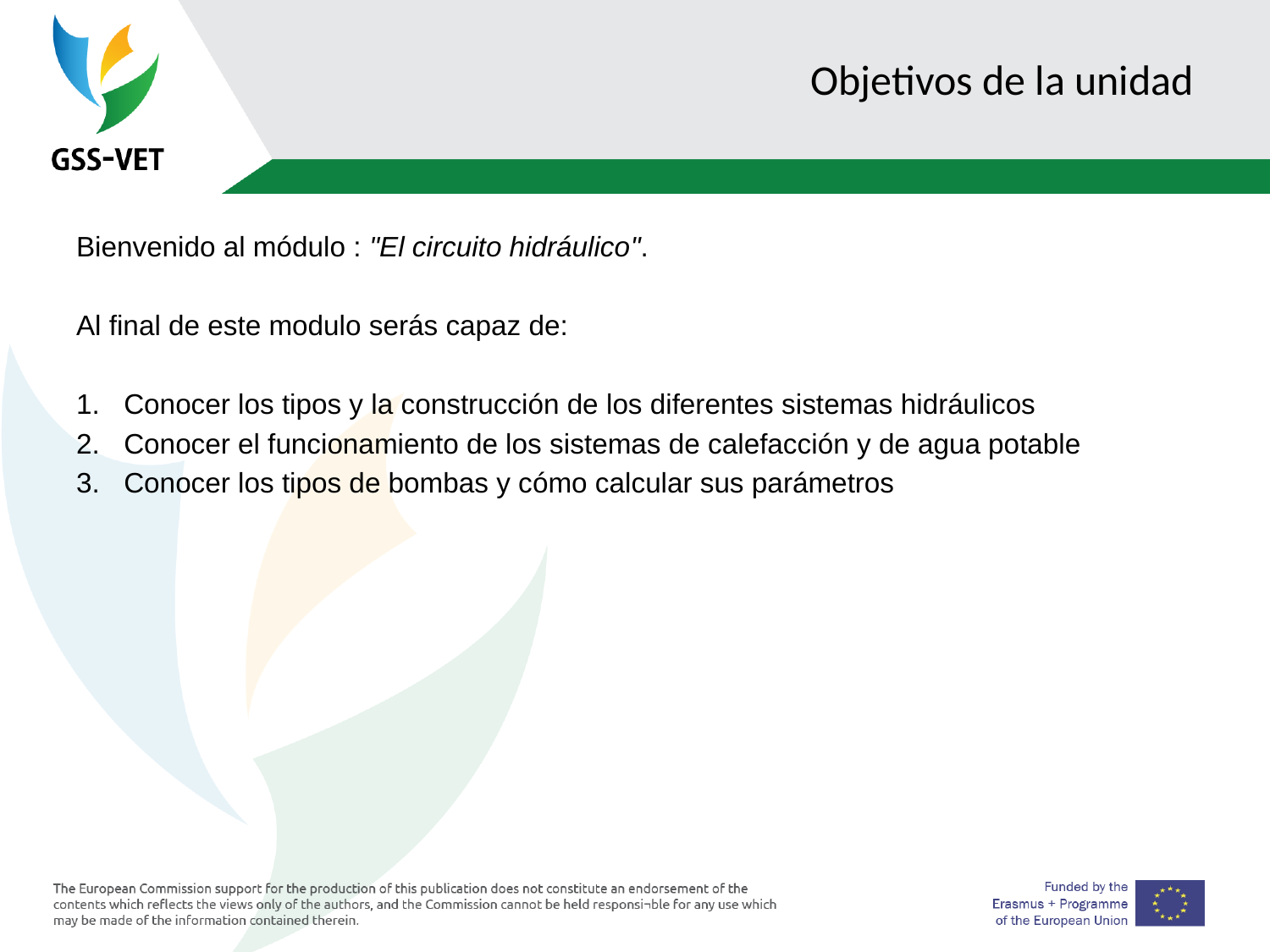

# Objetivos de la unidad
Bienvenido al módulo : "El circuito hidráulico".

Al final de este modulo serás capaz de:

Conocer los tipos y la construcción de los diferentes sistemas hidráulicos
Conocer el funcionamiento de los sistemas de calefacción y de agua potable
Conocer los tipos de bombas y cómo calcular sus parámetros